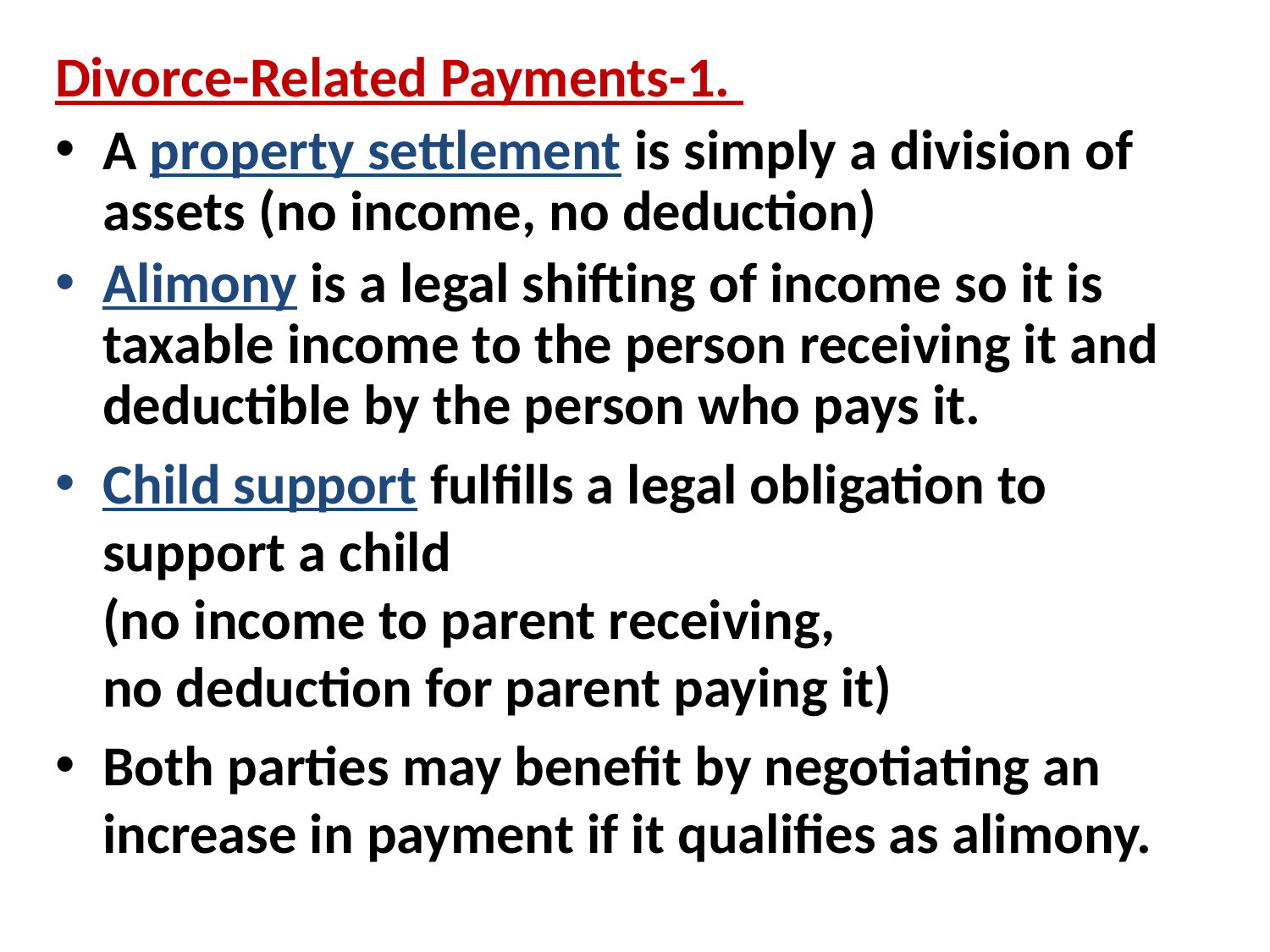

Divorce-Related Payments-1.
A property settlement is simply a division of assets (no income, no deduction)
Alimony is a legal shifting of income so it is taxable income to the person receiving it and deductible by the person who pays it.
Child support fulfills a legal obligation to support a child
(no income to parent receiving,
no deduction for parent paying it)
Both parties may benefit by negotiating an increase in payment if it qualifies as alimony.